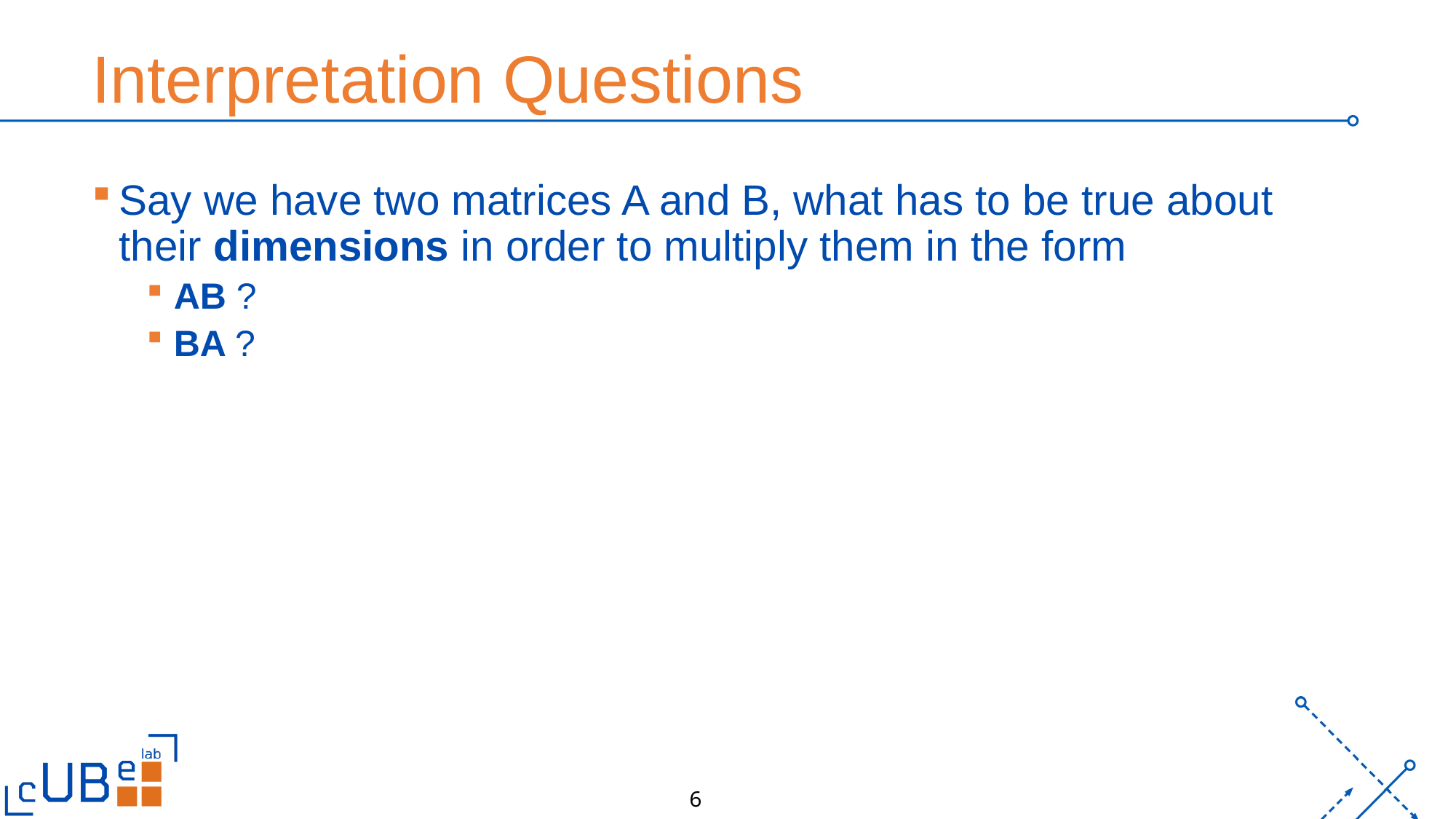

# Interpretation Questions
Say we have two matrices A and B, what has to be true about their dimensions in order to multiply them in the form
AB ?
BA ?
6